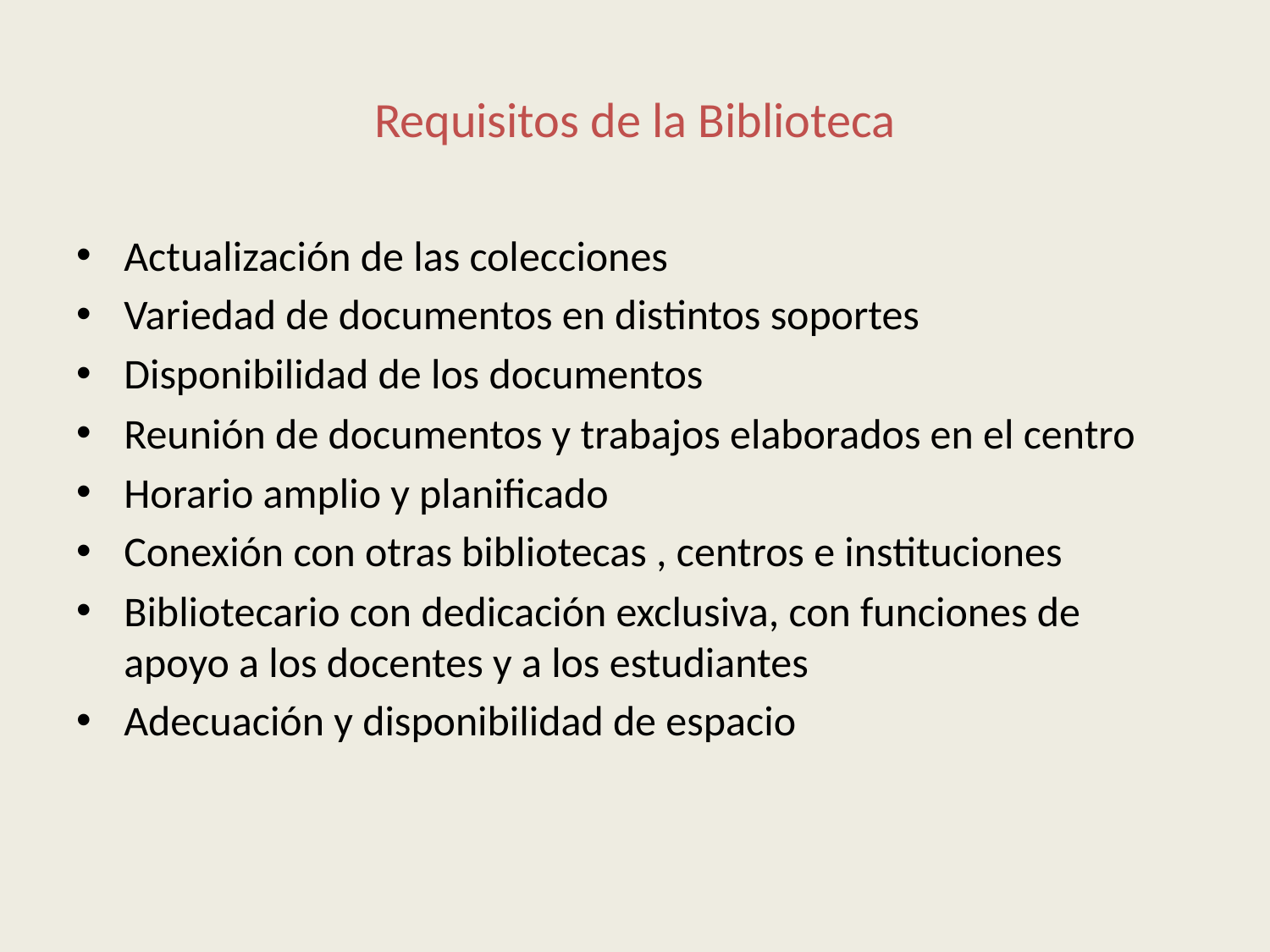

# Requisitos de la Biblioteca
Actualización de las colecciones
Variedad de documentos en distintos soportes
Disponibilidad de los documentos
Reunión de documentos y trabajos elaborados en el centro
Horario amplio y planificado
Conexión con otras bibliotecas , centros e instituciones
Bibliotecario con dedicación exclusiva, con funciones de apoyo a los docentes y a los estudiantes
Adecuación y disponibilidad de espacio